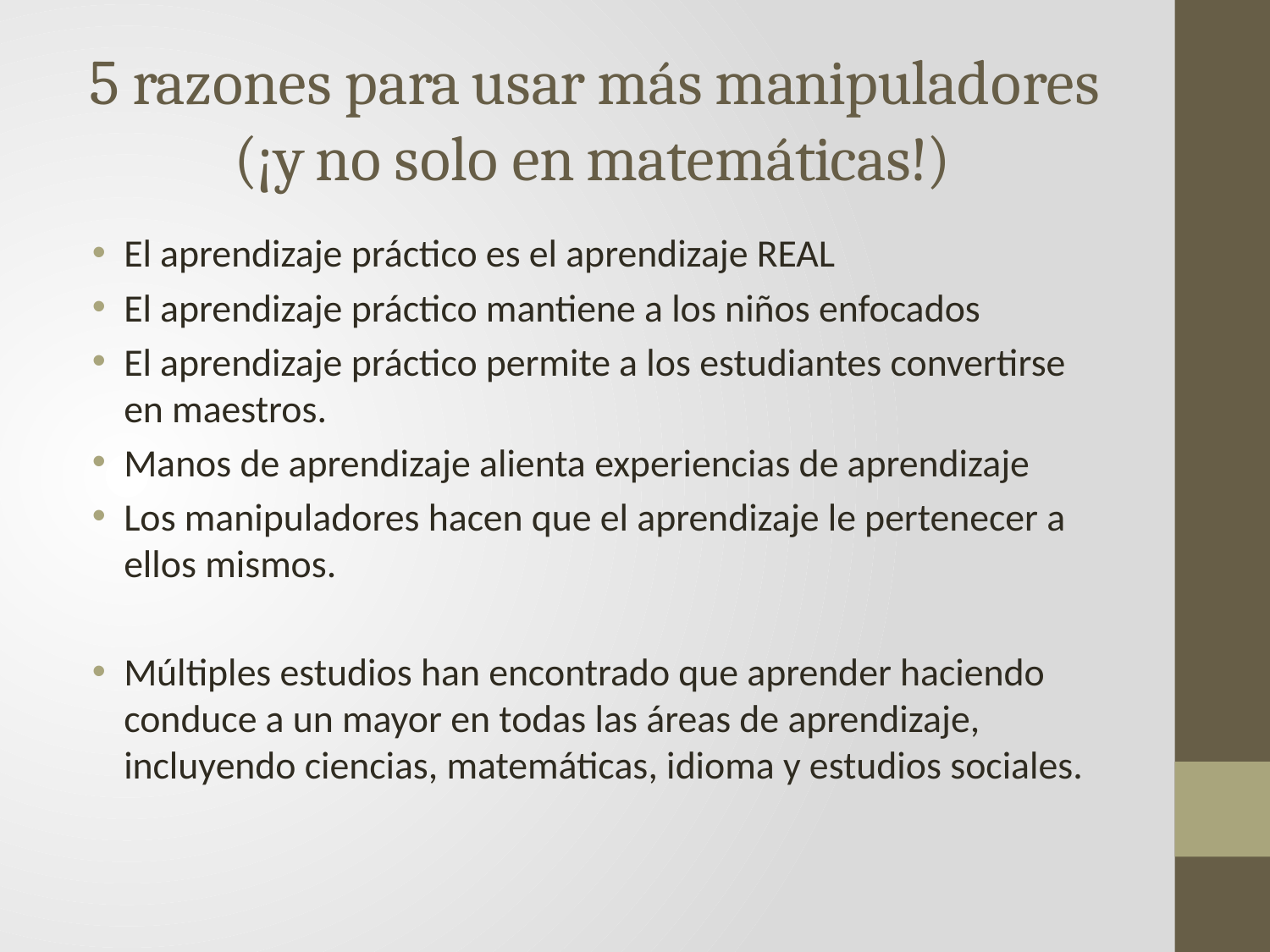

# 5 razones para usar más manipuladores (¡y no solo en matemáticas!)
El aprendizaje práctico es el aprendizaje REAL
El aprendizaje práctico mantiene a los niños enfocados
El aprendizaje práctico permite a los estudiantes convertirse en maestros.
Manos de aprendizaje alienta experiencias de aprendizaje
Los manipuladores hacen que el aprendizaje le pertenecer a ellos mismos.

Múltiples estudios han encontrado que aprender haciendo conduce a un mayor en todas las áreas de aprendizaje, incluyendo ciencias, matemáticas, idioma y estudios sociales.